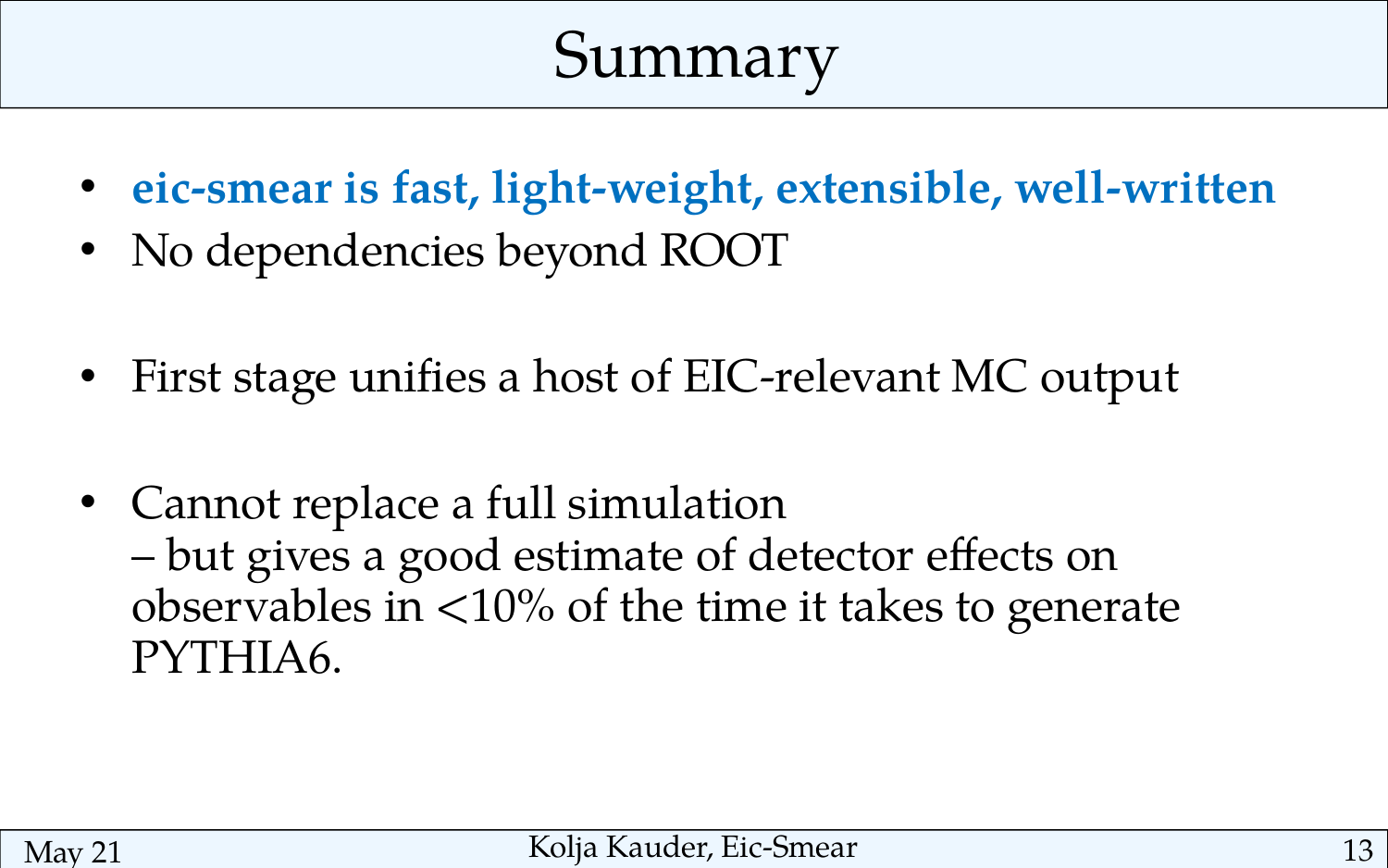

Summary
eic-smear is fast, light-weight, extensible, well-written
No dependencies beyond ROOT

First stage unifies a host of EIC-relevant MC output

Cannot replace a full simulation
– but gives a good estimate of detector effects on observables in <10% of the time it takes to generate PYTHIA6.

May 21
Kolja Kauder, Eic-Smear
13